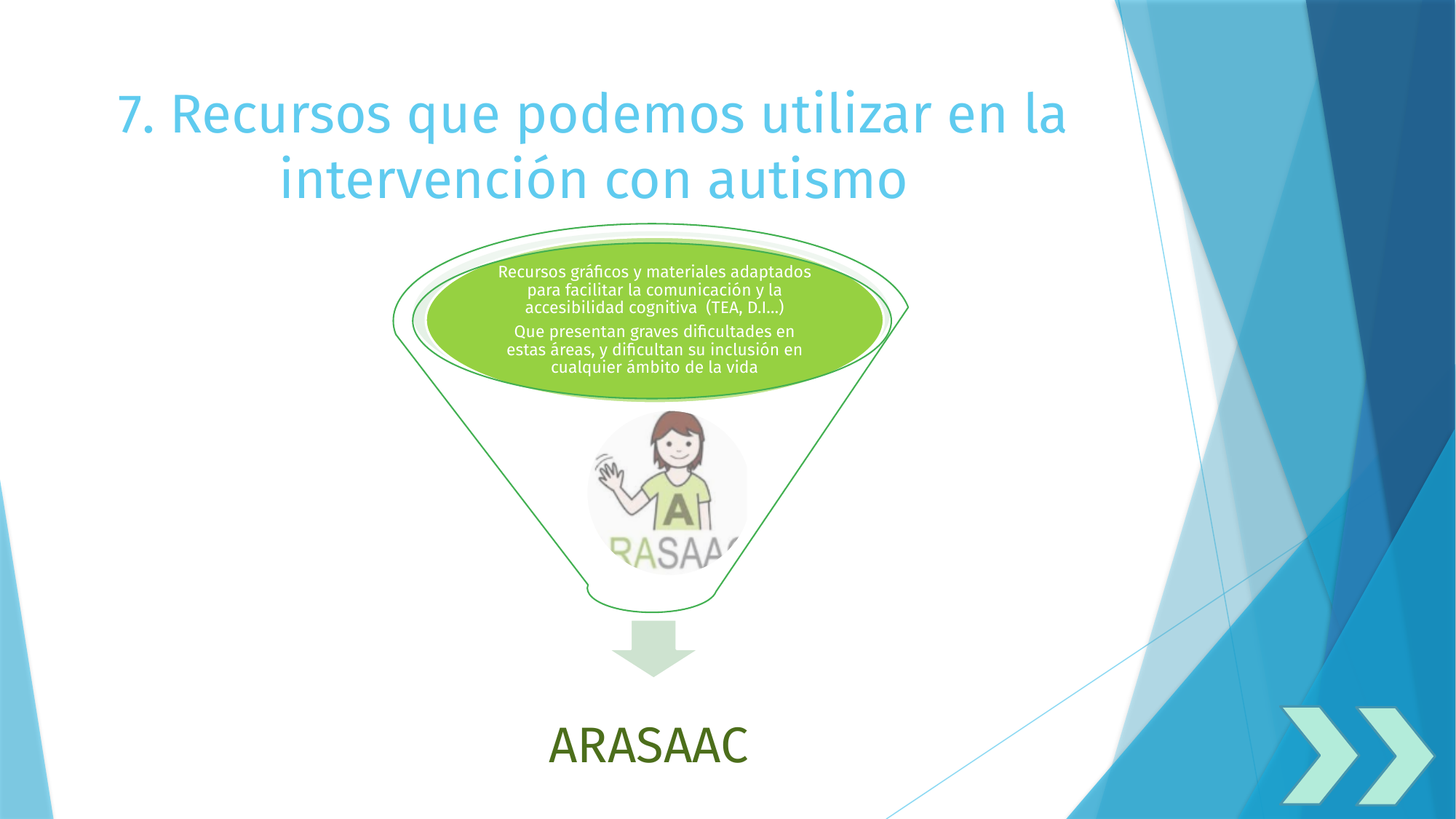

# 7. Recursos que podemos utilizar en la intervención con autismo
ARASAAC

Recursos gráficos y materiales adaptados para facilitar la comunicación y la accesibilidad cognitiva  (TEA, D.I…)
Que presentan graves dificultades en estas áreas, y dificultan su inclusión en cualquier ámbito de la vida